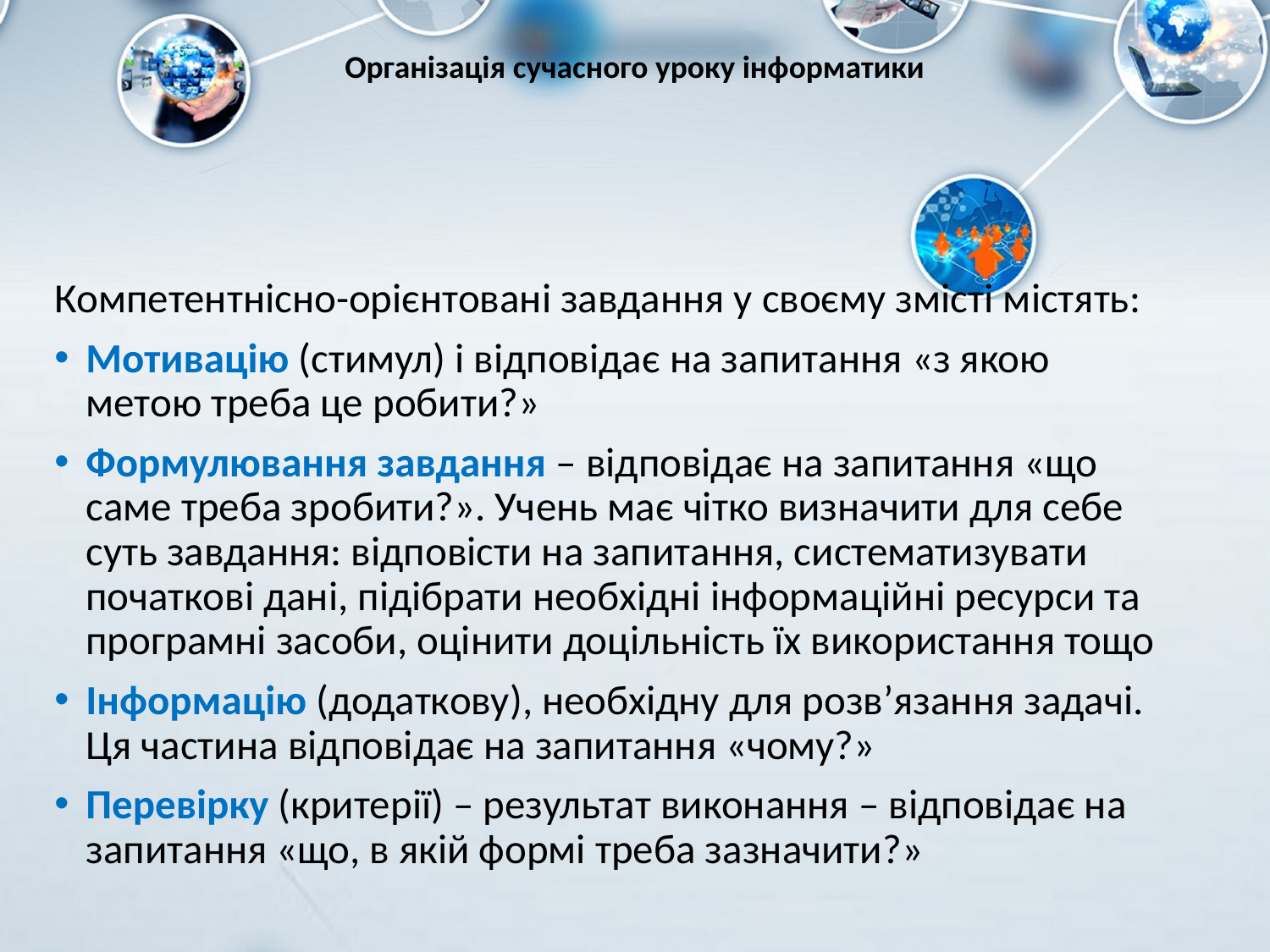

# Організація сучасного уроку інформатики
Компетентнісно-орієнтовані завдання у своєму змісті містять:
Мотивацію (стимул) і відповідає на запитання «з якою метою треба це робити?»
Формулювання завдання – відповідає на запитання «що саме треба зробити?». Учень має чітко визначити для себе суть завдання: відповісти на запитання, систематизувати початкові дані, підібрати необхідні інформаційні ресурси та програмні засоби, оцінити доцільність їх використання тощо
Інформацію (додаткову), необхідну для розв’язання задачі. Ця частина відповідає на запитання «чому?»
Перевірку (критерії) – результат виконання – відповідає на запитання «що, в якій формі треба зазначити?»